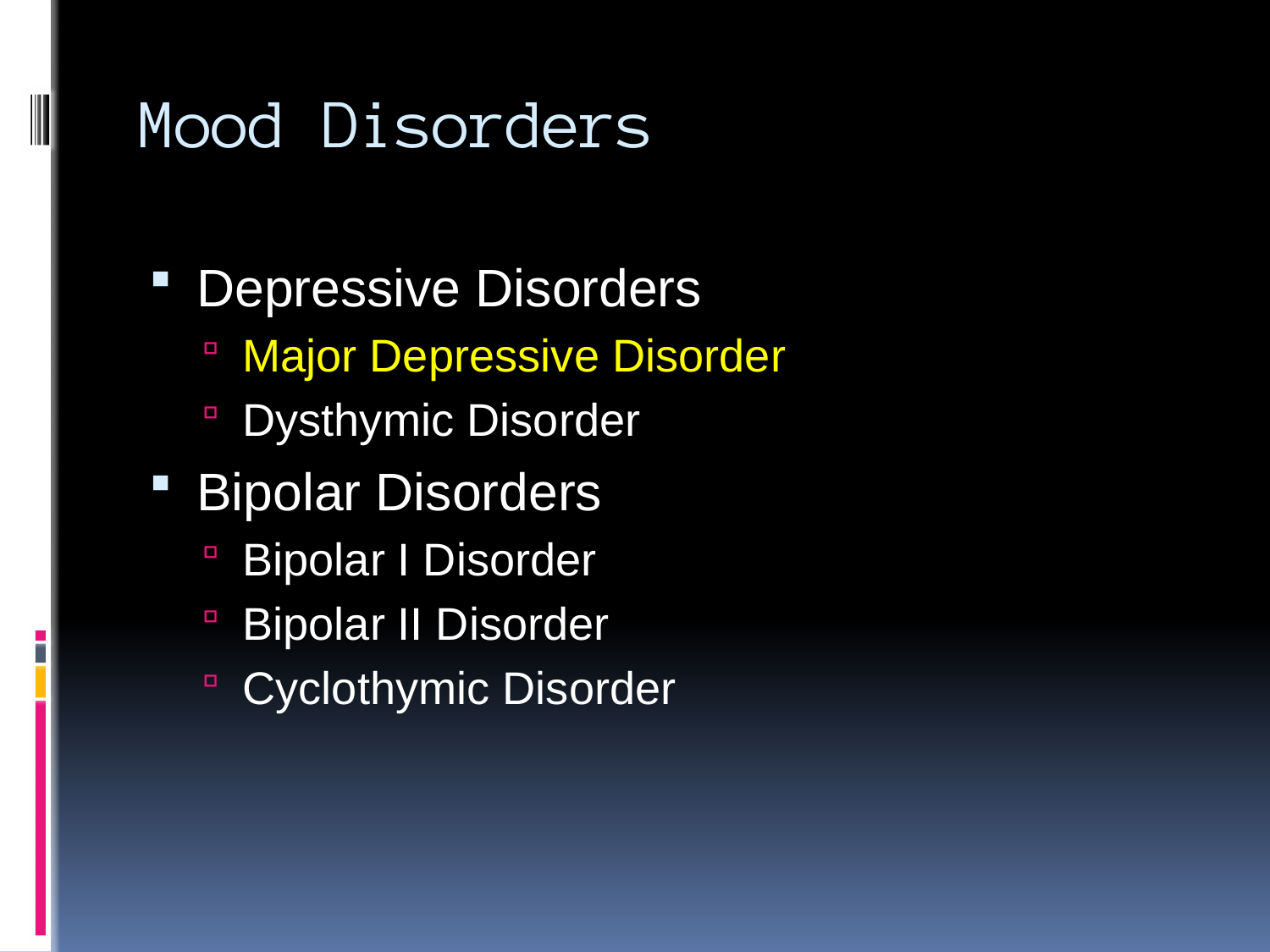

# Mood Disorders
Depressive Disorders
Major Depressive Disorder
Dysthymic Disorder
Bipolar Disorders
Bipolar I Disorder
Bipolar II Disorder
Cyclothymic Disorder